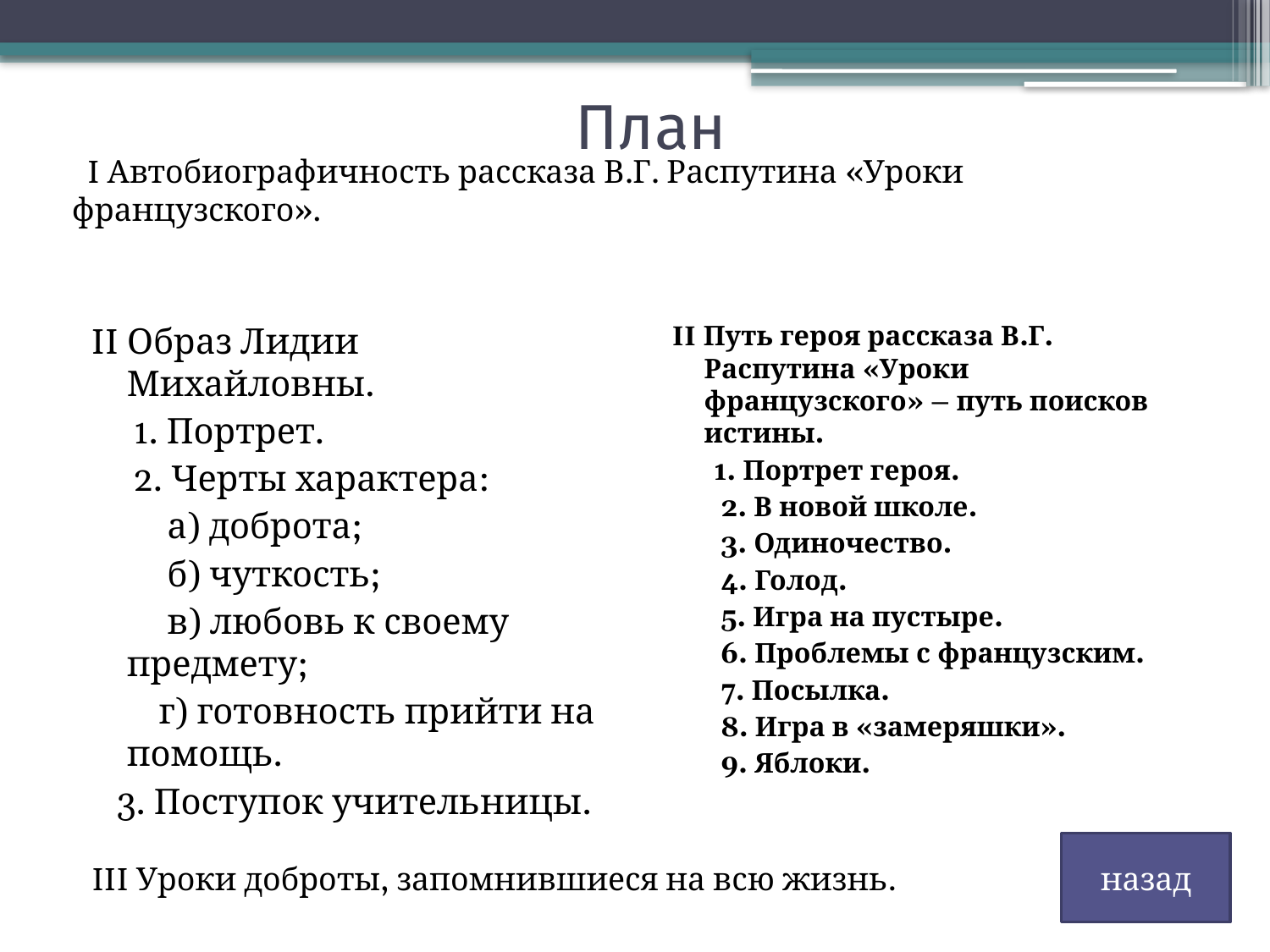

# План
  I Автобиографичность рассказа В.Г. Распутина «Уроки французского».

II Образ Лидии Михайловны.
     1. Портрет.
     2. Черты характера:
         а) доброта;
         б) чуткость;
         в) любовь к своему предмету;
        г) готовность прийти на помощь.
   3. Поступок учительницы.
II Путь героя рассказа В.Г. Распутина «Уроки французского» – путь поисков истины.
      1. Портрет героя.
       2. В новой школе.
       3. Одиночество.
       4. Голод.
       5. Игра на пустыре.
       6. Проблемы с французским.
       7. Посылка.
       8. Игра в «замеряшки».
       9. Яблоки.

назад
III Уроки доброты, запомнившиеся на всю жизнь.